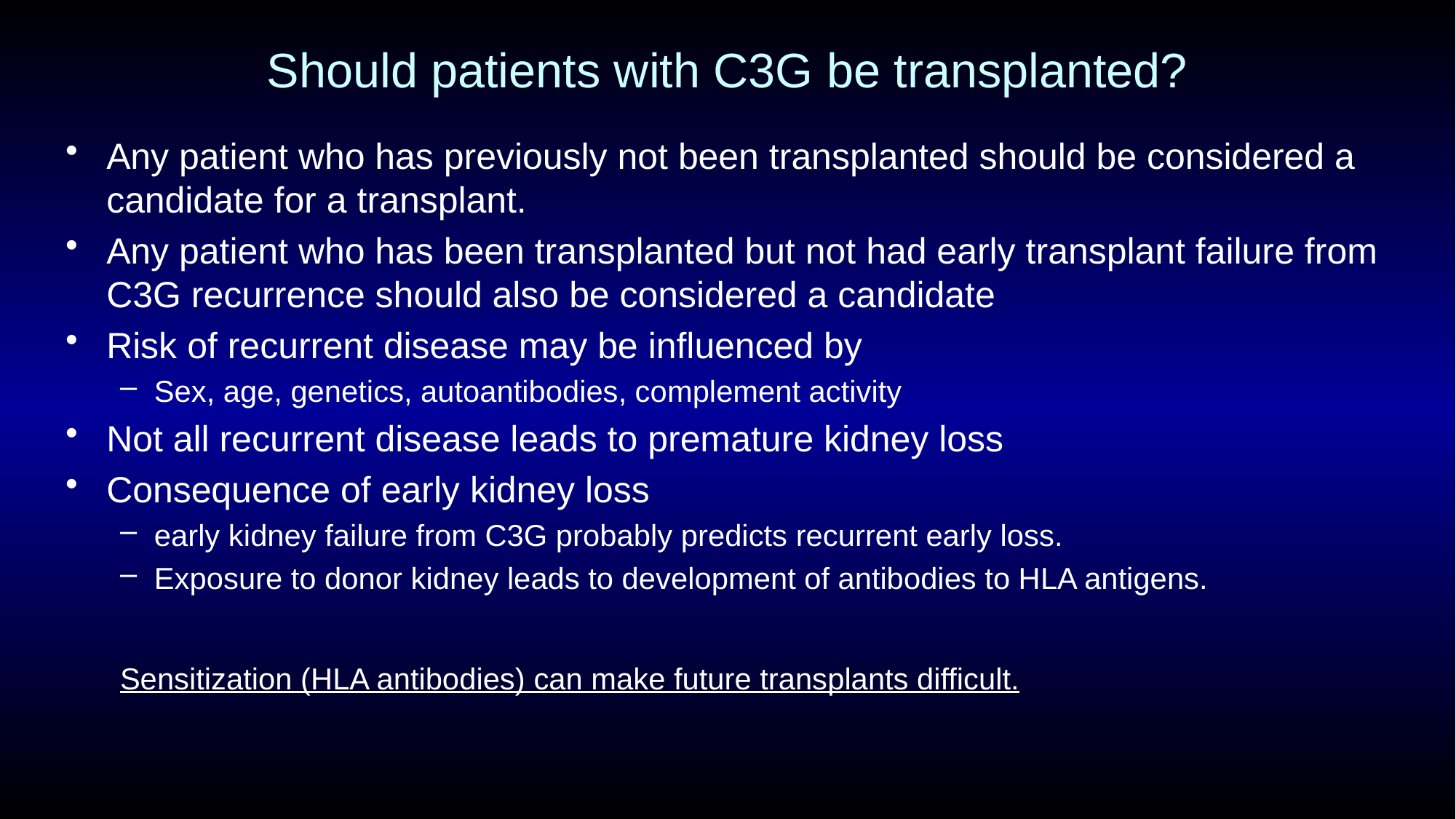

# Should patients with C3G be transplanted?
Any patient who has previously not been transplanted should be considered a candidate for a transplant.
Any patient who has been transplanted but not had early transplant failure from C3G recurrence should also be considered a candidate
Risk of recurrent disease may be influenced by
Sex, age, genetics, autoantibodies, complement activity
Not all recurrent disease leads to premature kidney loss
Consequence of early kidney loss
early kidney failure from C3G probably predicts recurrent early loss.
Exposure to donor kidney leads to development of antibodies to HLA antigens.

Sensitization (HLA antibodies) can make future transplants difficult.